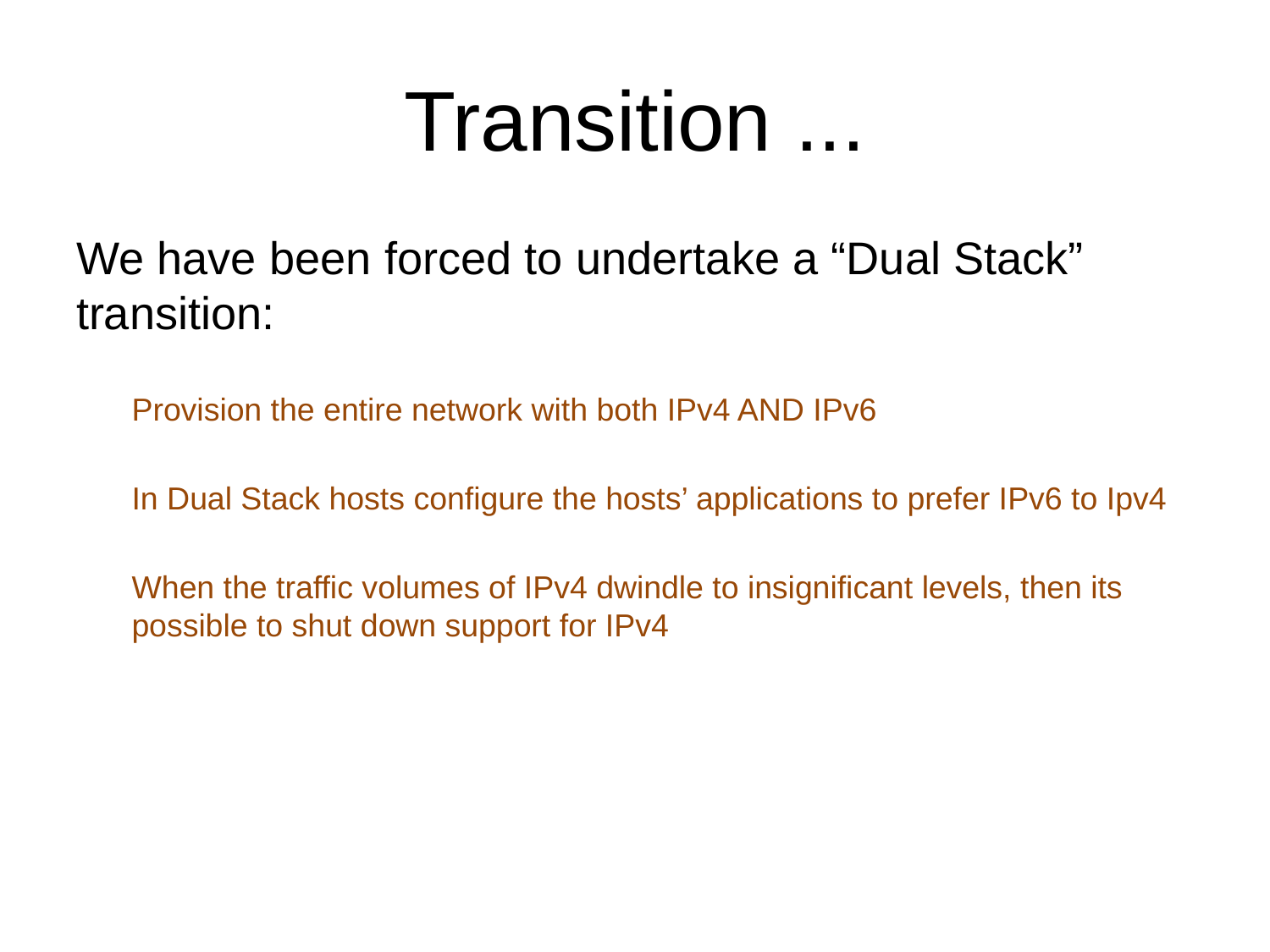

# Transition ...
We have been forced to undertake a “Dual Stack” transition:

Provision the entire network with both IPv4 AND IPv6

In Dual Stack hosts configure the hosts’ applications to prefer IPv6 to Ipv4

When the traffic volumes of IPv4 dwindle to insignificant levels, then its possible to shut down support for IPv4